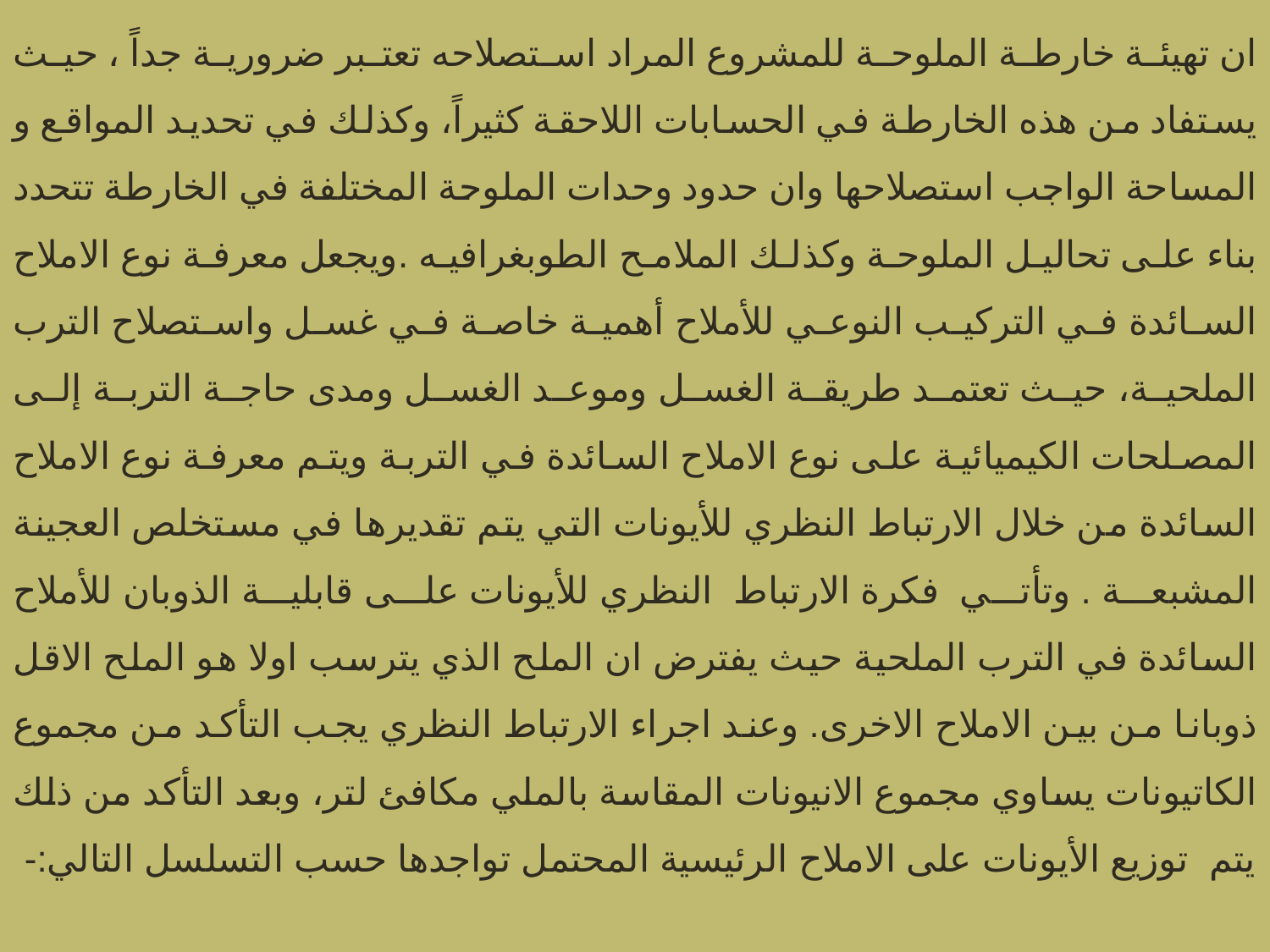

ان تهيئة خارطة الملوحة للمشروع المراد استصلاحه تعتبر ضرورية جداً ، حيث يستفاد من هذه الخارطة في الحسابات اللاحقة كثيراً، وكذلك في تحديد المواقع و المساحة الواجب استصلاحها وان حدود وحدات الملوحة المختلفة في الخارطة تتحدد بناء على تحاليل الملوحة وكذلك الملامح الطوبغرافيه .ويجعل معرفة نوع الاملاح السائدة في التركيب النوعي للأملاح أهمية خاصة في غسل واستصلاح الترب الملحية، حيث تعتمد طريقة الغسل وموعد الغسل ومدى حاجة التربة إلى المصلحات الكيميائية على نوع الاملاح السائدة في التربة ويتم معرفة نوع الاملاح السائدة من خلال الارتباط النظري للأيونات التي يتم تقديرها في مستخلص العجينة المشبعة . وتأتي  فكرة الارتباط  النظري للأيونات على قابلية الذوبان للأملاح السائدة في الترب الملحية حيث يفترض ان الملح الذي يترسب اولا هو الملح الاقل ذوبانا من بين الاملاح الاخرى. وعند اجراء الارتباط النظري يجب التأكد من مجموع الكاتيونات يساوي مجموع الانيونات المقاسة بالملي مكافئ لتر، وبعد التأكد من ذلك يتم  توزيع الأيونات على الاملاح الرئيسية المحتمل تواجدها حسب التسلسل التالي:-